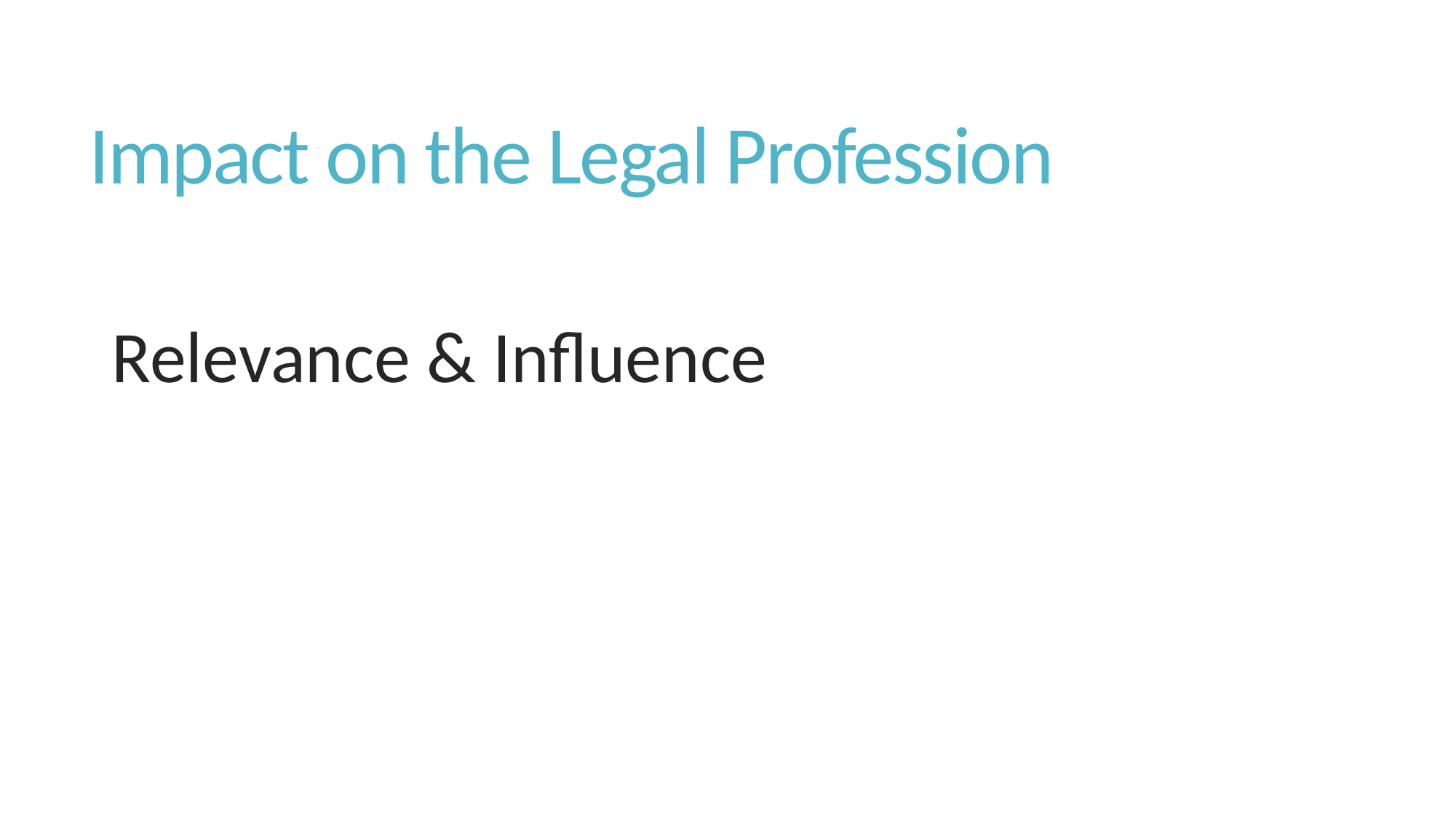

# Impact on the Legal Profession
Relevance & Influence